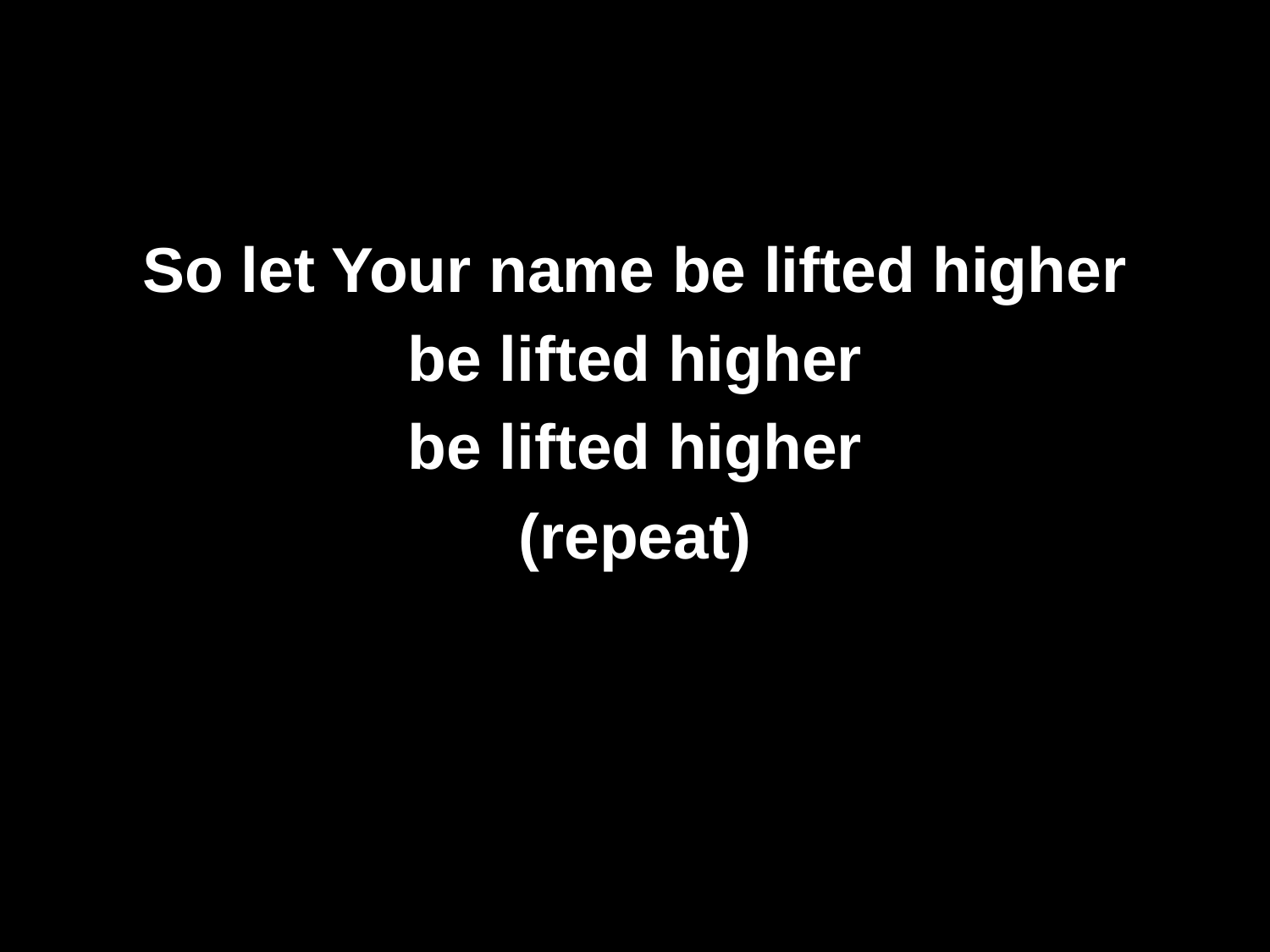

#
So let Your name be lifted higher
be lifted higher
be lifted higher
(repeat)